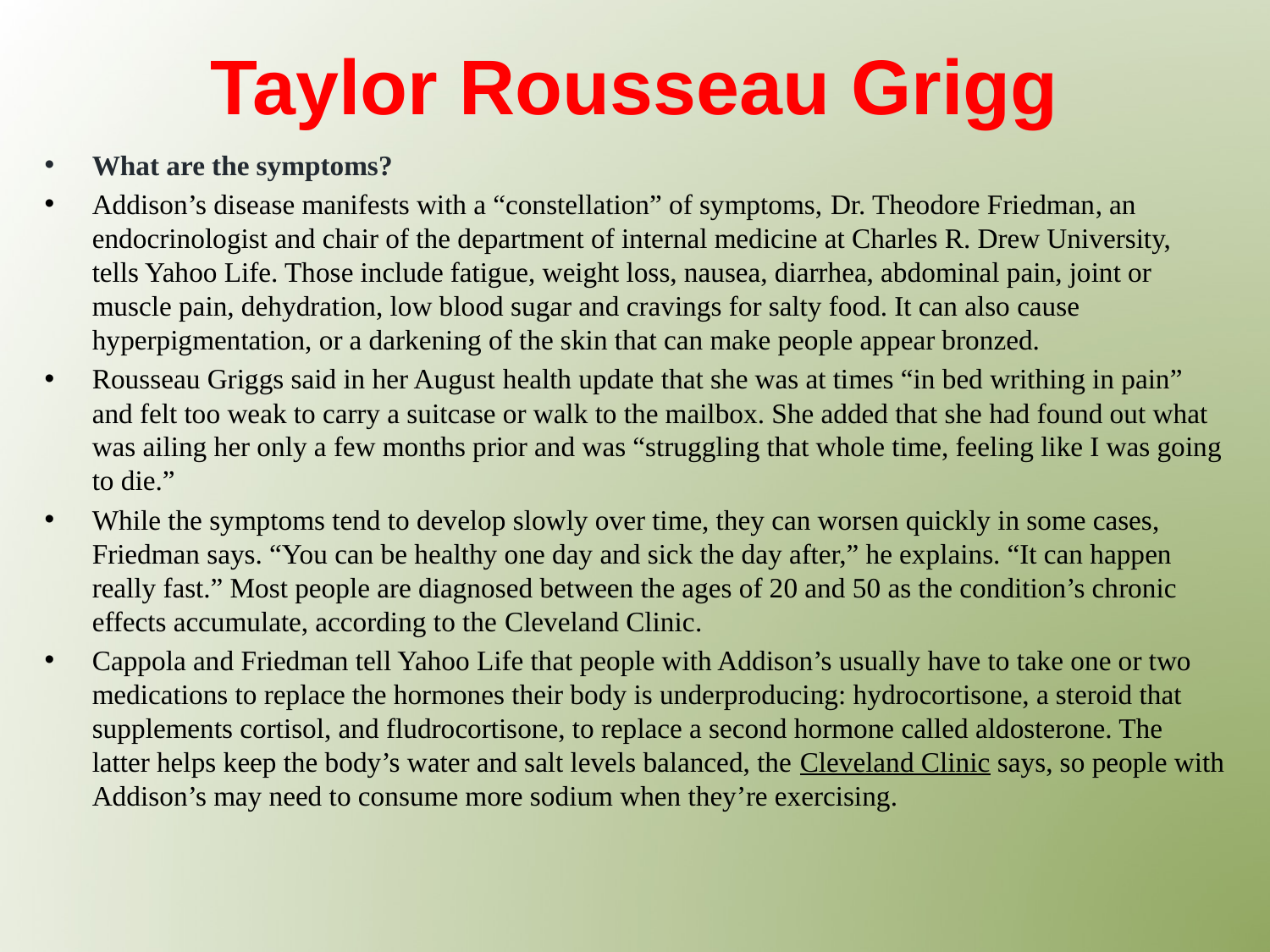

# Taylor Rousseau Grigg
What are the symptoms?
Addison’s disease manifests with a “constellation” of symptoms, Dr. Theodore Friedman, an endocrinologist and chair of the department of internal medicine at Charles R. Drew University, tells Yahoo Life. Those include fatigue, weight loss, nausea, diarrhea, abdominal pain, joint or muscle pain, dehydration, low blood sugar and cravings for salty food. It can also cause hyperpigmentation, or a darkening of the skin that can make people appear bronzed.
Rousseau Griggs said in her August health update that she was at times “in bed writhing in pain” and felt too weak to carry a suitcase or walk to the mailbox. She added that she had found out what was ailing her only a few months prior and was “struggling that whole time, feeling like I was going to die.”
While the symptoms tend to develop slowly over time, they can worsen quickly in some cases, Friedman says. “You can be healthy one day and sick the day after,” he explains. “It can happen really fast.” Most people are diagnosed between the ages of 20 and 50 as the condition’s chronic effects accumulate, according to the Cleveland Clinic.
Cappola and Friedman tell Yahoo Life that people with Addison’s usually have to take one or two medications to replace the hormones their body is underproducing: hydrocortisone, a steroid that supplements cortisol, and fludrocortisone, to replace a second hormone called aldosterone. The latter helps keep the body’s water and salt levels balanced, the Cleveland Clinic says, so people with Addison’s may need to consume more sodium when they’re exercising.